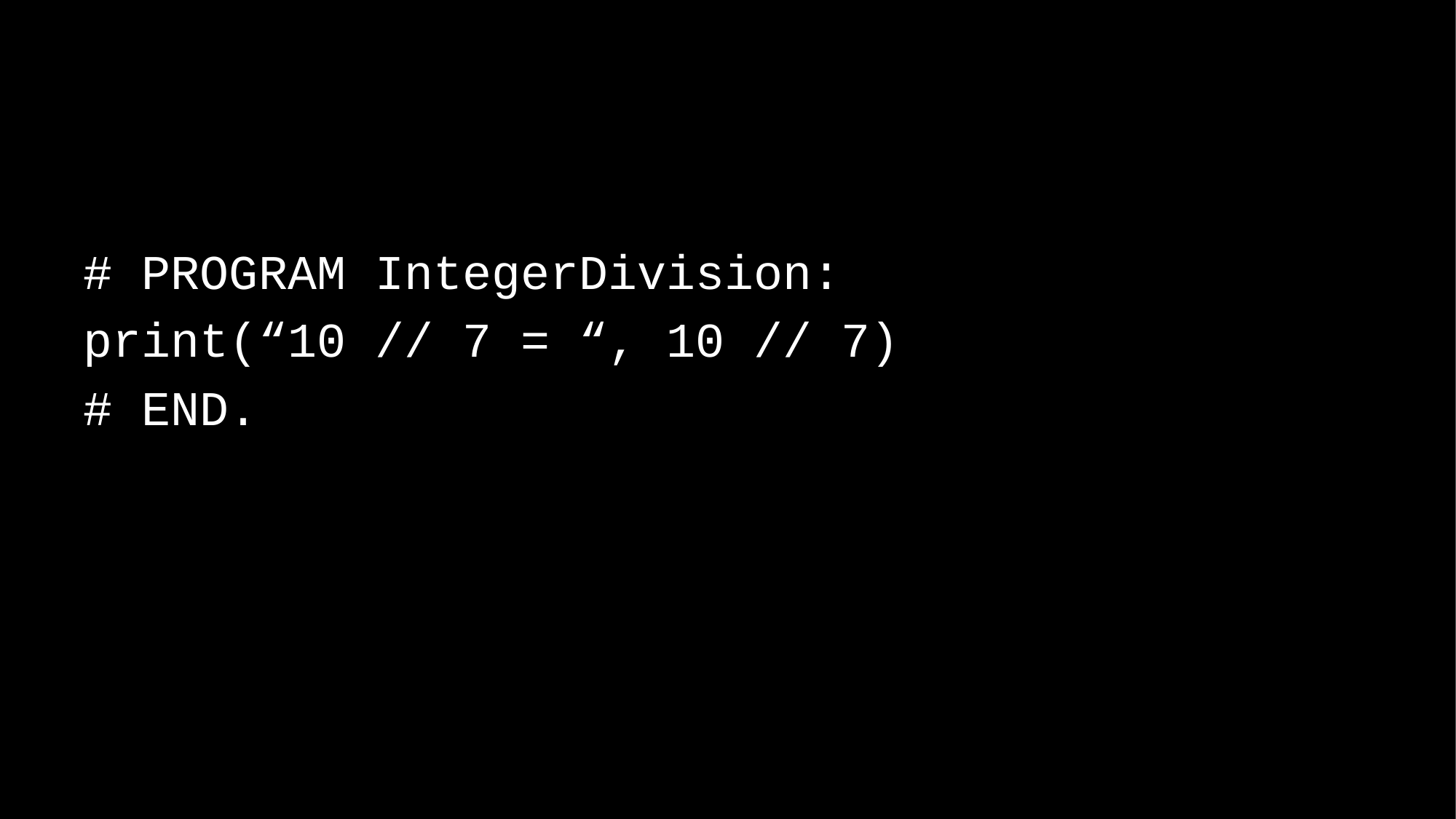

# PROGRAM IntegerDivision:
print(“10 // 7 = “, 10 // 7)
# END.